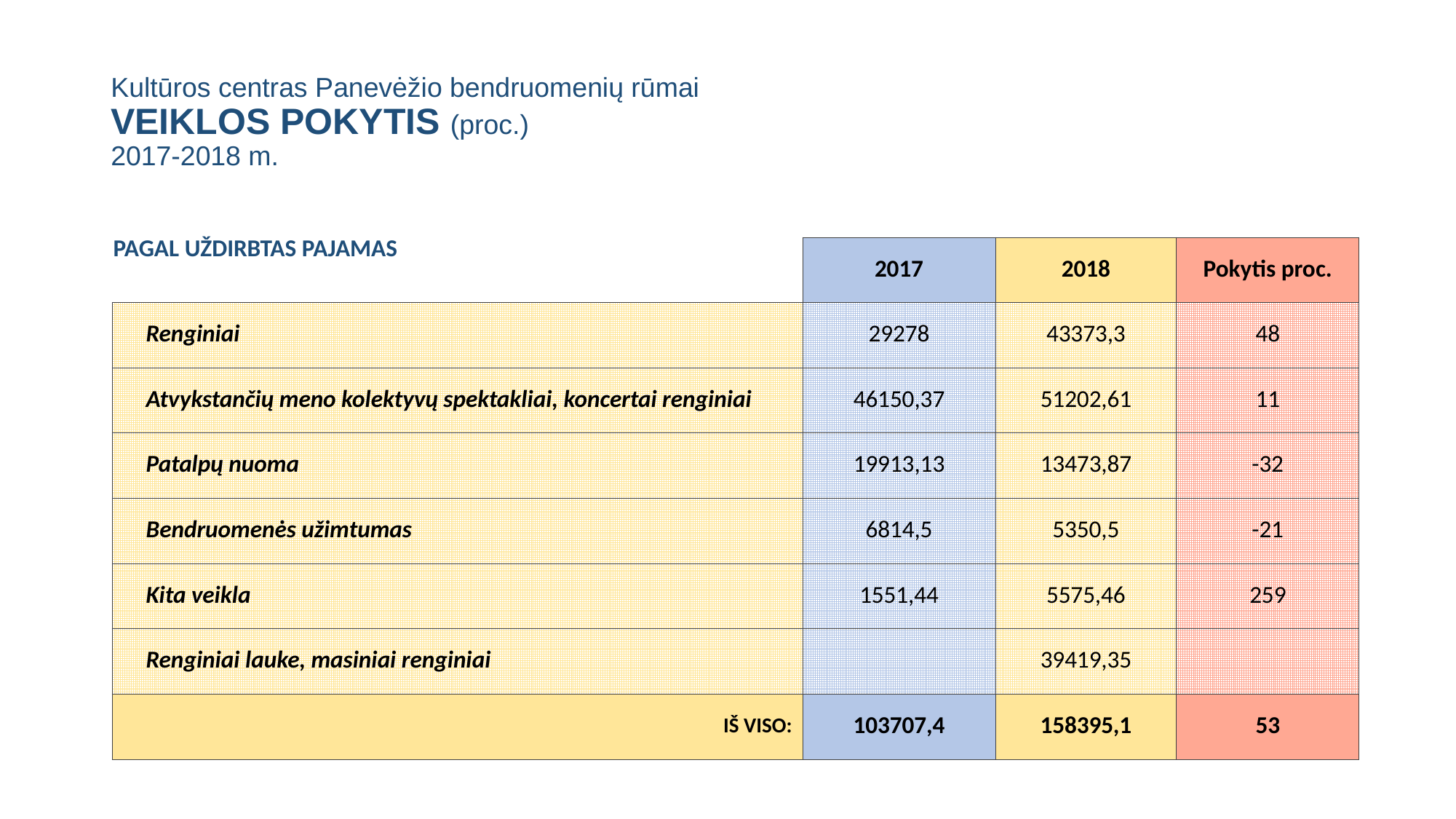

# Kultūros centras Panevėžio bendruomenių rūmai VEIKLOS POKYTIS (proc.) 2017-2018 m.
| PAGAL UŽDIRBTAS PAJAMAS | 2017 | 2018 | Pokytis proc. |
| --- | --- | --- | --- |
| Renginiai | 29278 | 43373,3 | 48 |
| Atvykstančių meno kolektyvų spektakliai, koncertai renginiai | 46150,37 | 51202,61 | 11 |
| Patalpų nuoma | 19913,13 | 13473,87 | -32 |
| Bendruomenės užimtumas | 6814,5 | 5350,5 | -21 |
| Kita veikla | 1551,44 | 5575,46 | 259 |
| Renginiai lauke, masiniai renginiai |  | 39419,35 |  |
| IŠ VISO: | 103707,4 | 158395,1 | 53 |